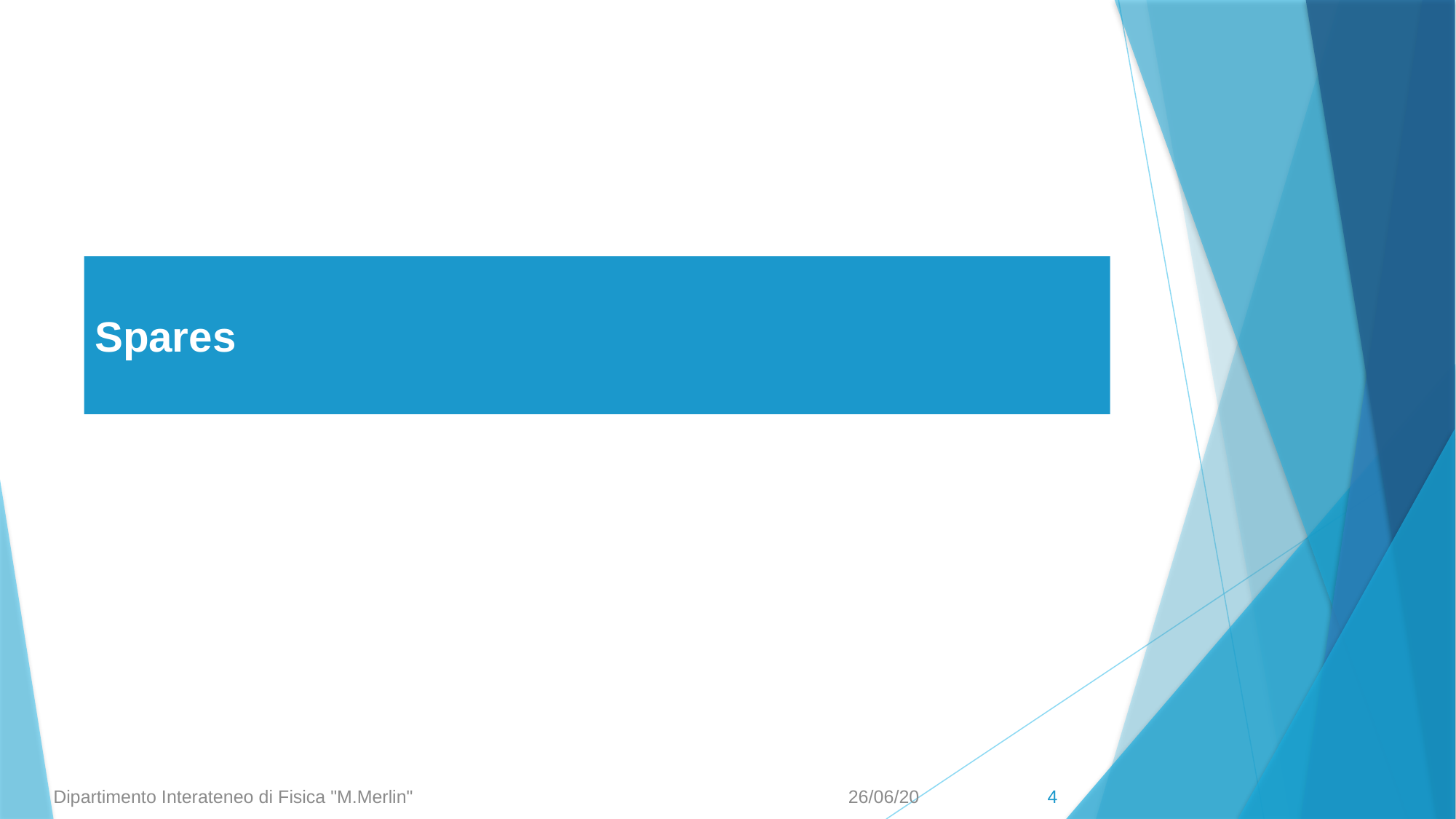

# Spares
Dipartimento Interateneo di Fisica "M.Merlin"
26/06/20
4